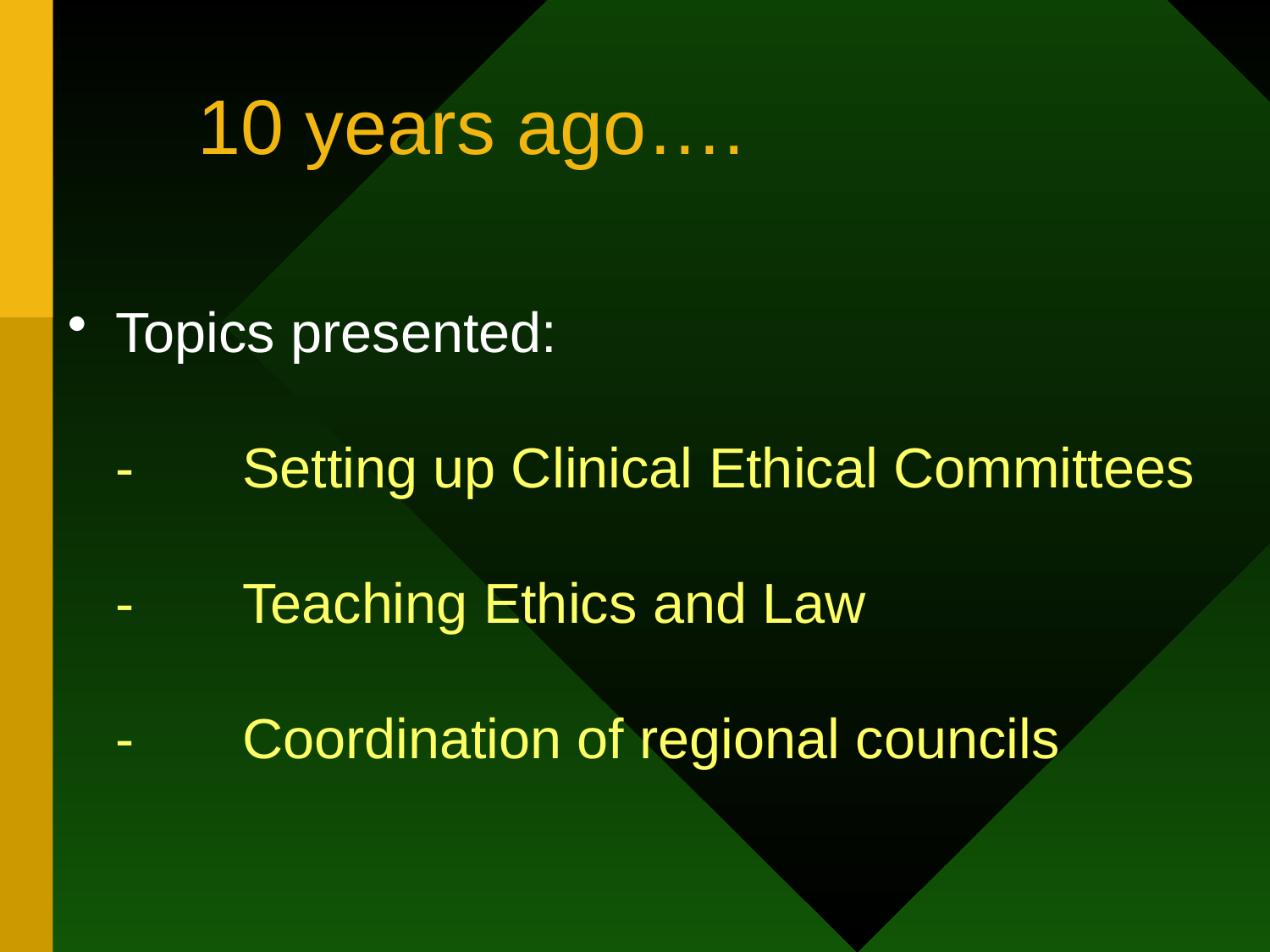

# 10 years ago….
Topics presented:
	-	Setting up Clinical Ethical Committees
	-	Teaching Ethics and Law
	-	Coordination of regional councils